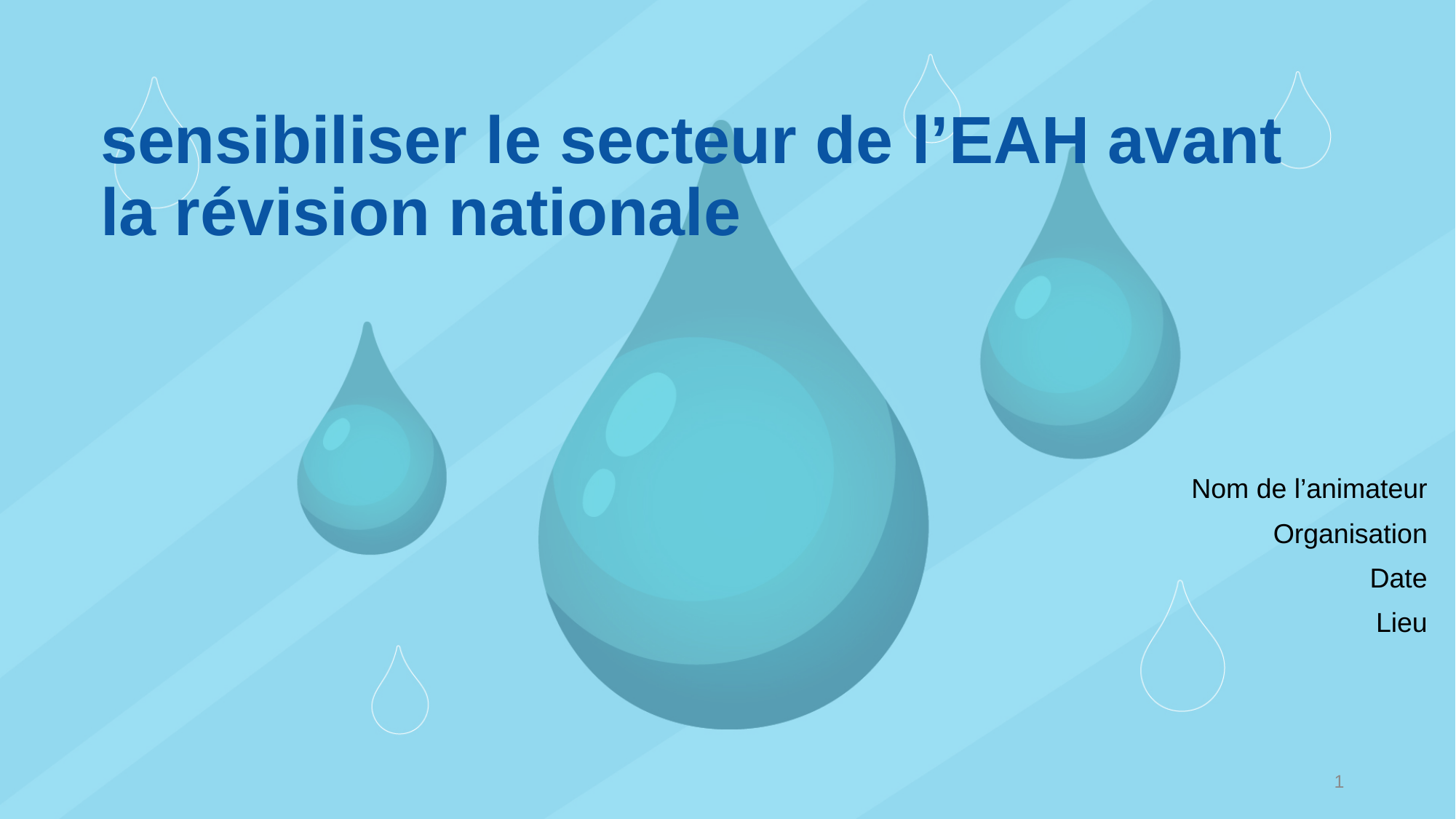

# sensibiliser le secteur de l’EAH avant la révision nationale
Nom de l’animateur
Organisation
Date
Lieu
1